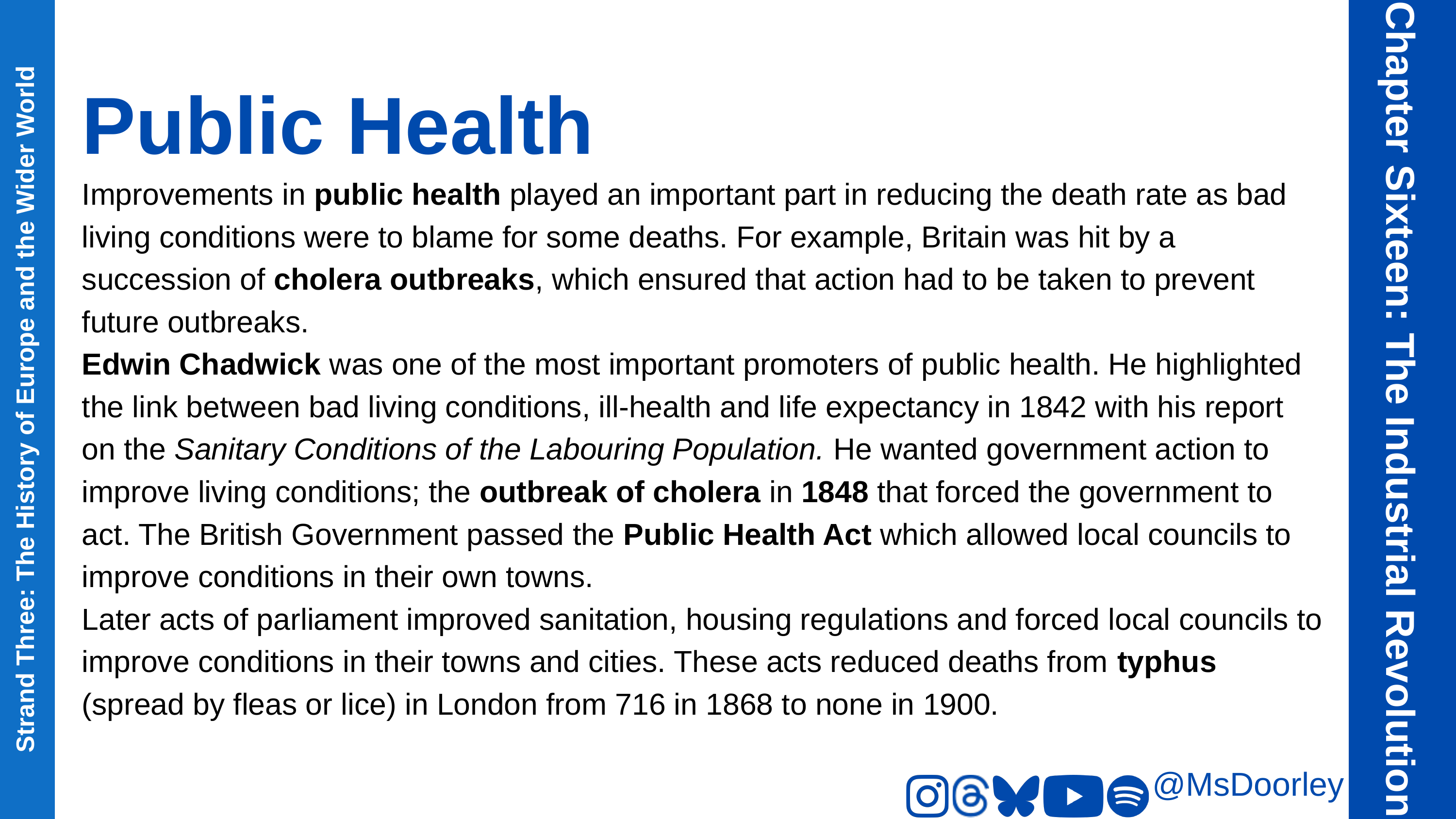

Public Health
Improvements in public health played an important part in reducing the death rate as bad living conditions were to blame for some deaths. For example, Britain was hit by a succession of cholera outbreaks, which ensured that action had to be taken to prevent future outbreaks.
Edwin Chadwick was one of the most important promoters of public health. He highlighted the link between bad living conditions, ill-health and life expectancy in 1842 with his report on the Sanitary Conditions of the Labouring Population. He wanted government action to improve living conditions; the outbreak of cholera in 1848 that forced the government to act. The British Government passed the Public Health Act which allowed local councils to improve conditions in their own towns.
Later acts of parliament improved sanitation, housing regulations and forced local councils to improve conditions in their towns and cities. These acts reduced deaths from typhus (spread by fleas or lice) in London from 716 in 1868 to none in 1900.

Chapter Sixteen: The Industrial Revolution
Strand Three: The History of Europe and the Wider World

@MsDoorley